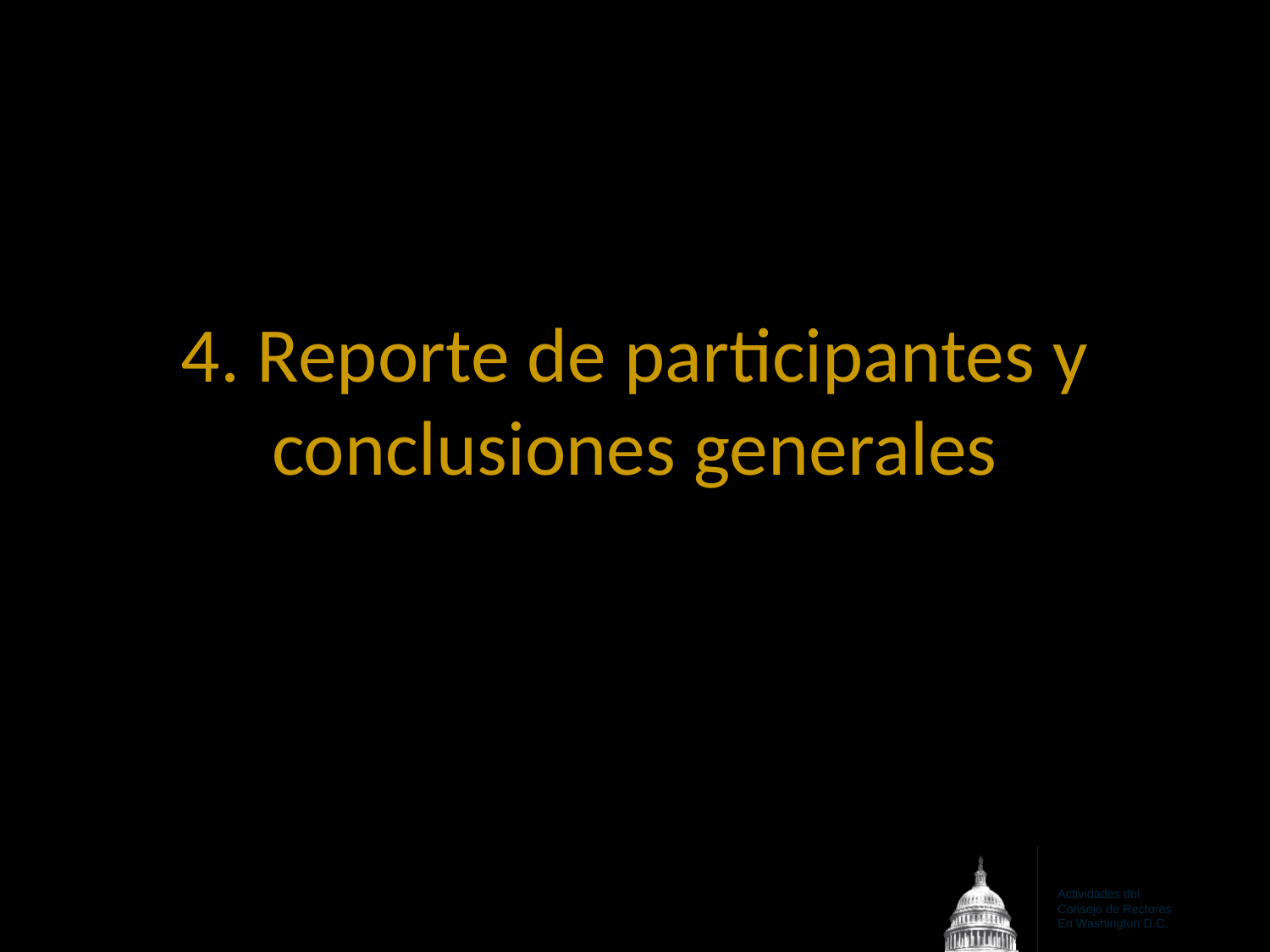

# 4. Reporte de participantes y conclusiones generales